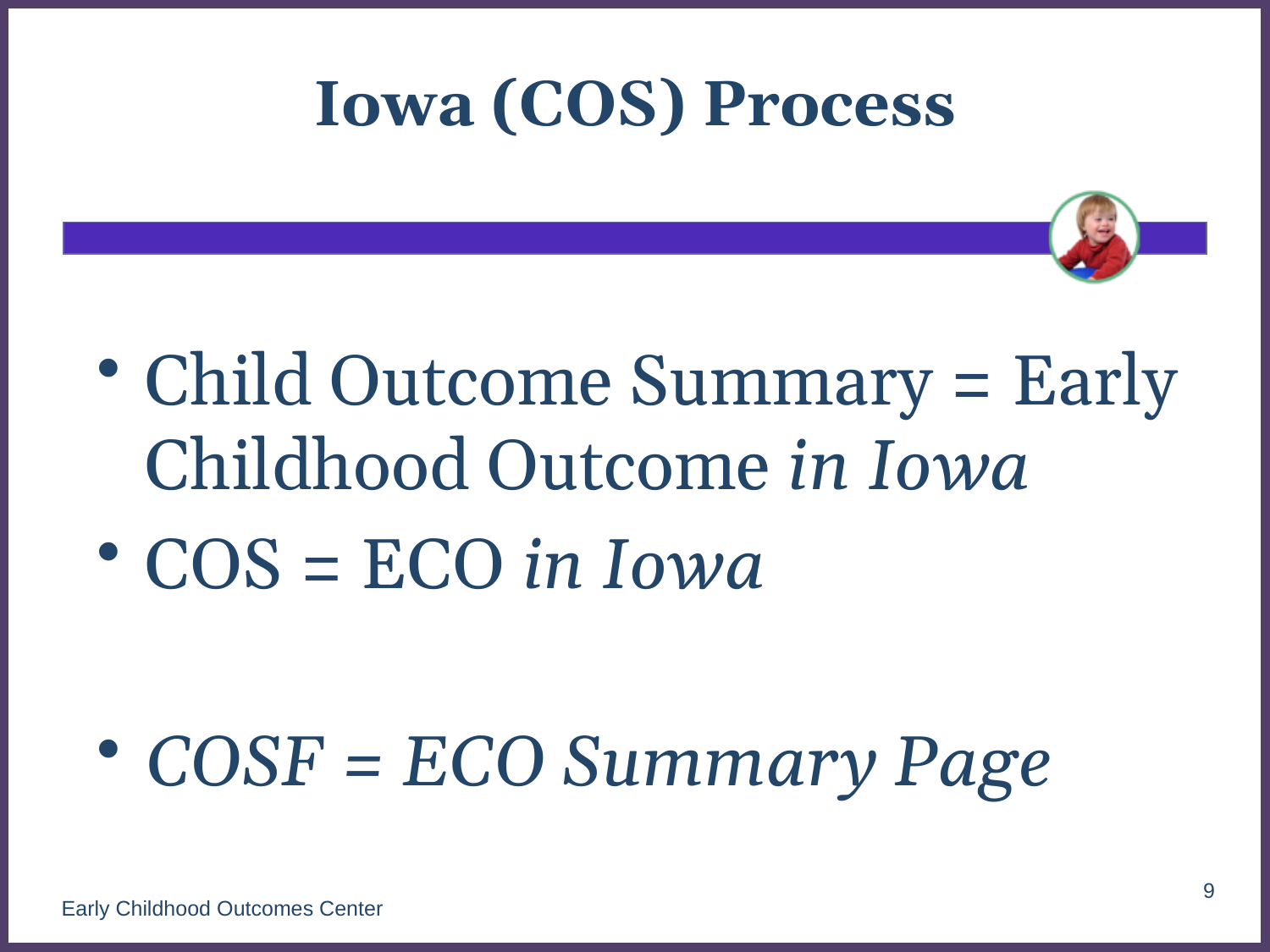

# Iowa (COS) Process
Child Outcome Summary = Early Childhood Outcome in Iowa
COS = ECO in Iowa

COSF = ECO Summary Page
9
Early Childhood Outcomes Center